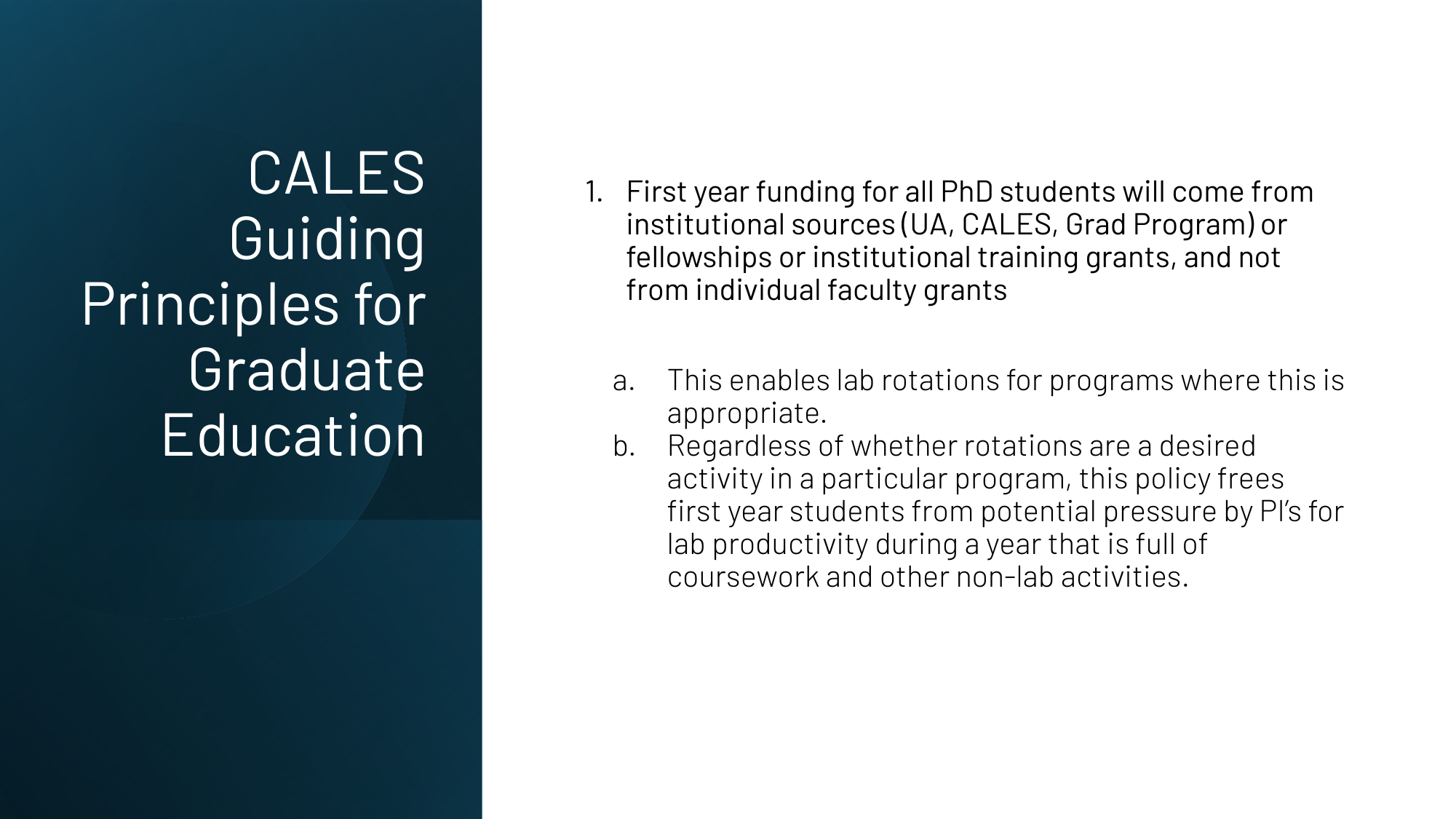

# CALES Guiding Principles for Graduate Education
First year funding for all PhD students will come from institutional sources (UA, CALES, Grad Program) or fellowships or institutional training grants, and not from individual faculty grants

This enables lab rotations for programs where this is appropriate.
Regardless of whether rotations are a desired activity in a particular program, this policy frees first year students from potential pressure by PI’s for lab productivity during a year that is full of coursework and other non-lab activities.